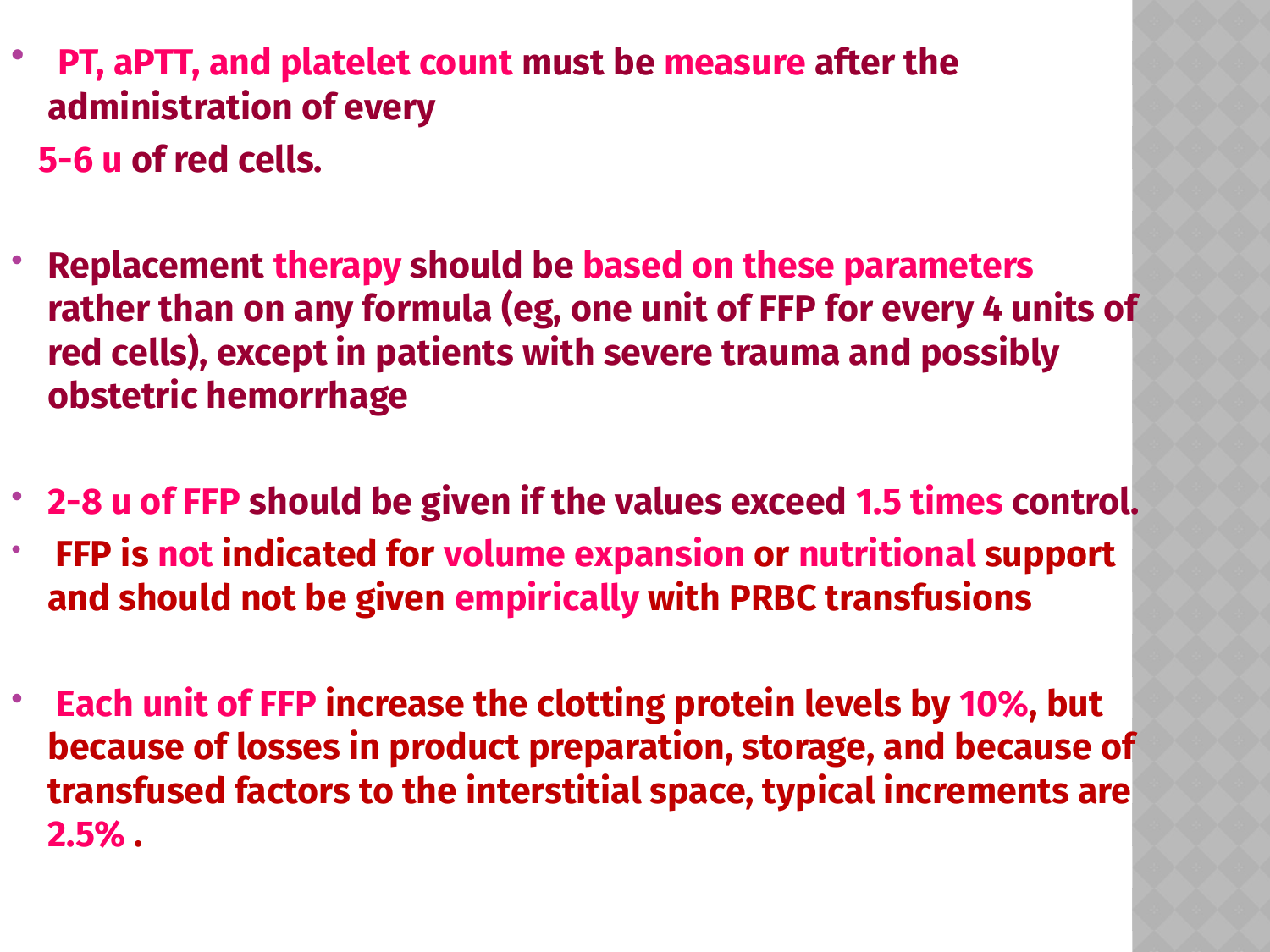

PT, aPTT, and platelet count must be measure after the administration of every
   5-6 u of red cells.

Replacement therapy should be based on these parameters rather than on any formula (eg, one unit of FFP for every 4 units of red cells), except in patients with severe trauma and possibly obstetric hemorrhage

2-8 u of FFP should be given if the values exceed 1.5 times control.
 FFP is not indicated for volume expansion or nutritional support and should not be given empirically with PRBC transfusions

 Each unit of FFP increase the clotting protein levels by 10%, but because of losses in product preparation, storage, and because of transfused factors to the interstitial space, typical increments are 2.5% .